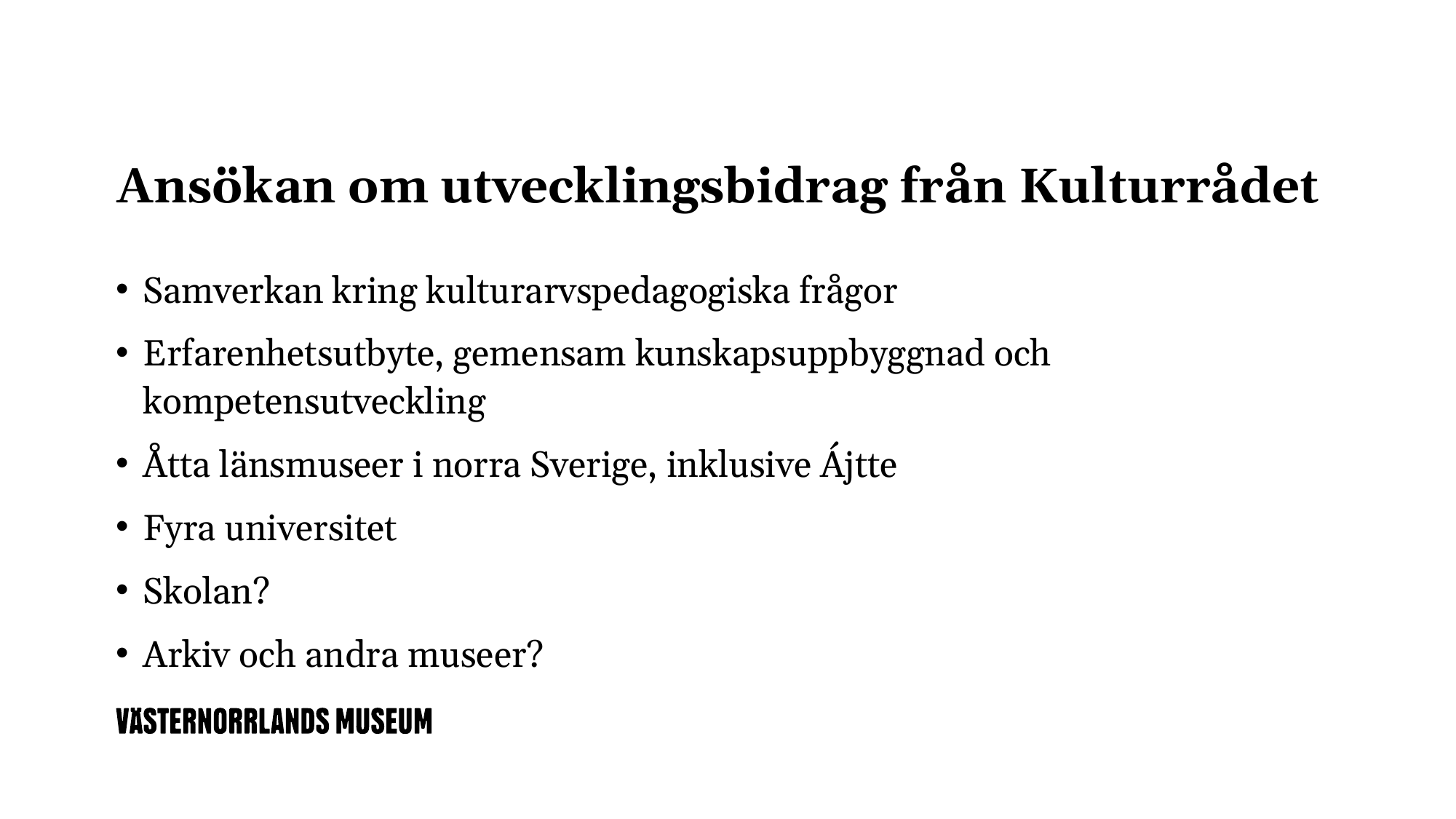

# Ansökan om utvecklingsbidrag från Kulturrådet
Samverkan kring kulturarvspedagogiska frågor
Erfarenhetsutbyte, gemensam kunskapsuppbyggnad och kompetensutveckling
Åtta länsmuseer i norra Sverige, inklusive Ájtte
Fyra universitet
Skolan?
Arkiv och andra museer?